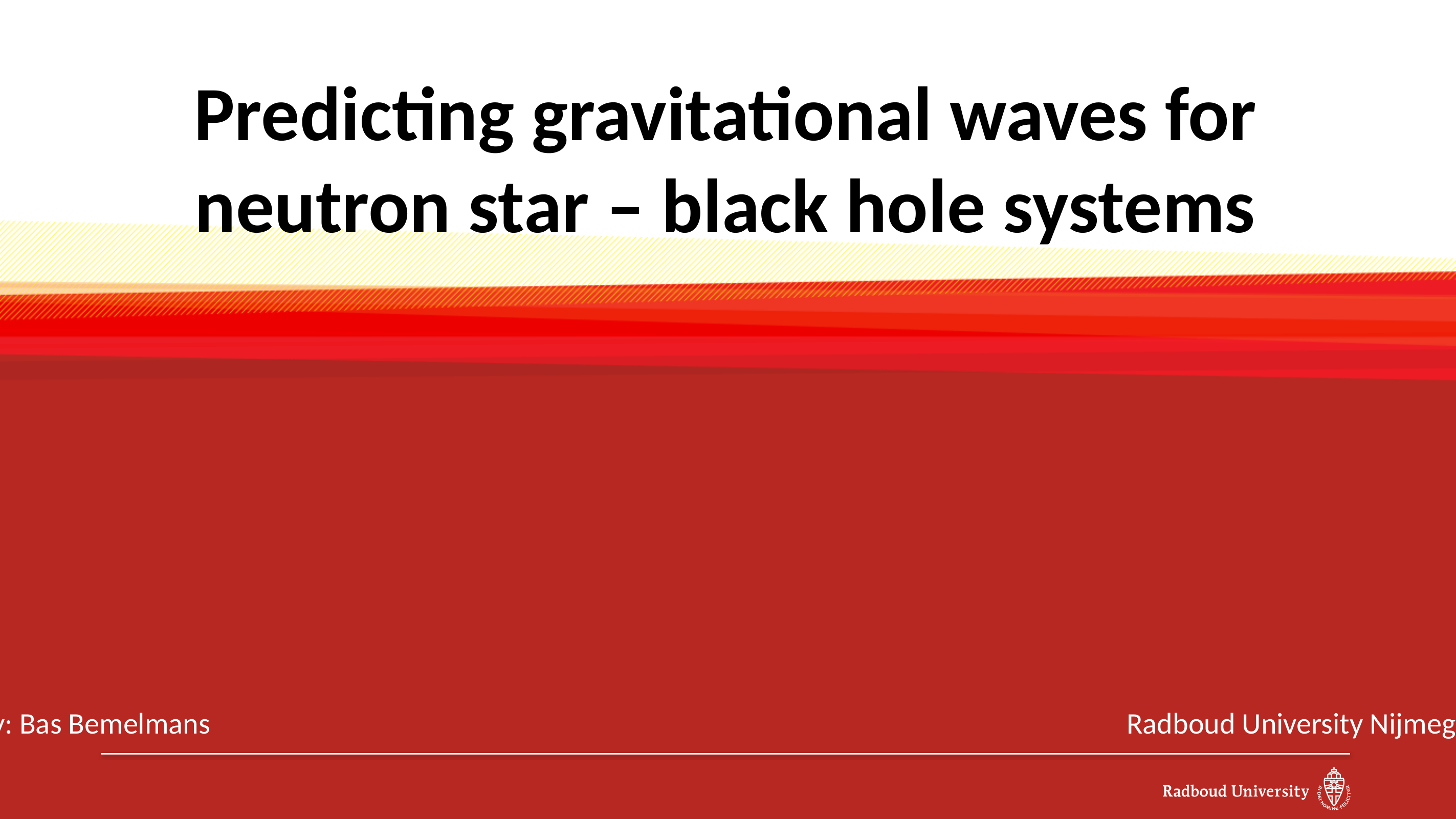

# Predicting gravitational waves for neutron star – black hole systems
By: Bas Bemelmans												Radboud University Nijmegen